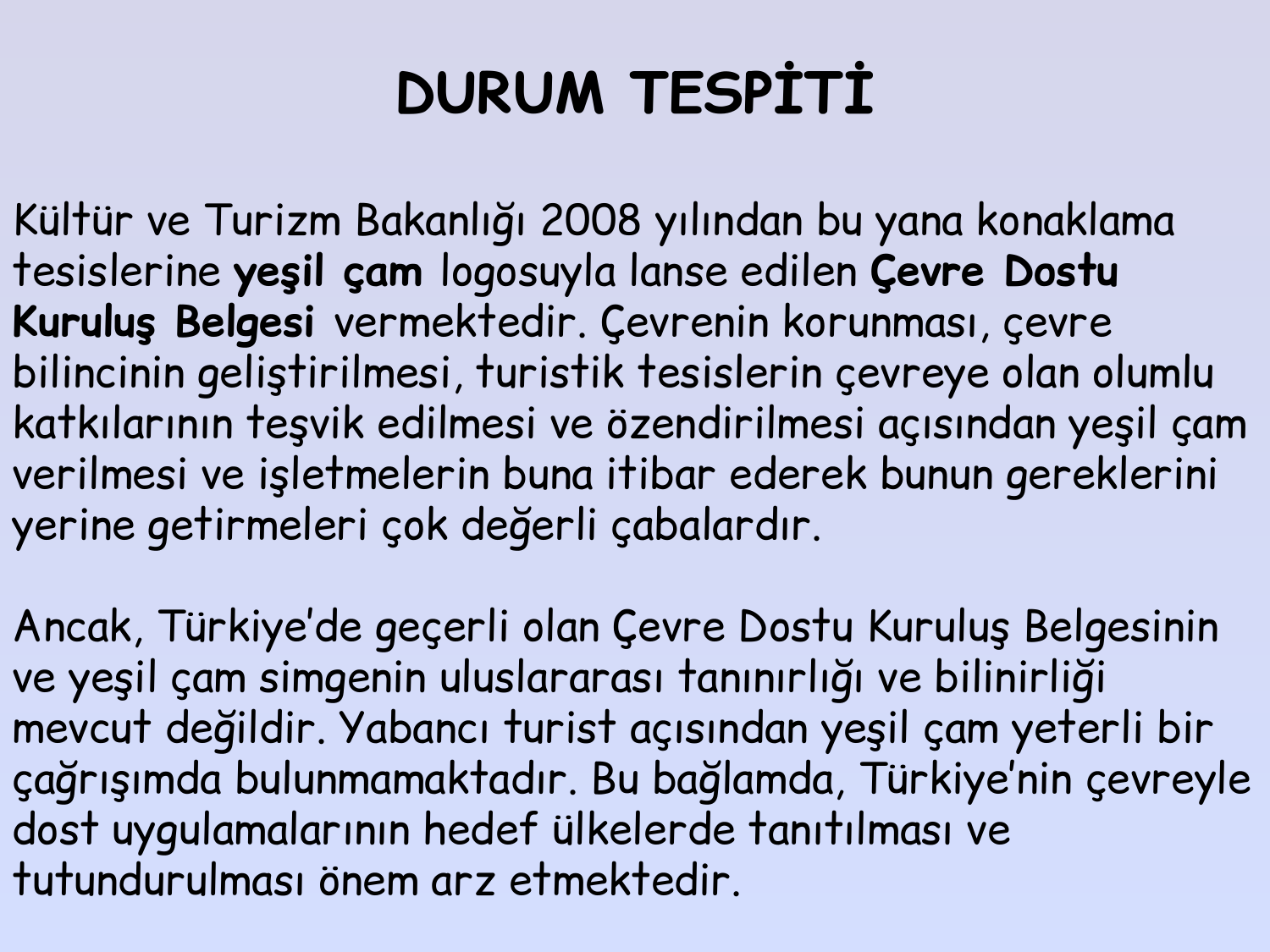

DURUM TESPİTİ

Kültür ve Turizm Bakanlığı 2008 yılından bu yana konaklama tesislerine yeşil çam logosuyla lanse edilen Çevre Dostu Kuruluş Belgesi vermektedir. Çevrenin korunması, çevre bilincinin geliştirilmesi, turistik tesislerin çevreye olan olumlu katkılarının teşvik edilmesi ve özendirilmesi açısından yeşil çam verilmesi ve işletmelerin buna itibar ederek bunun gereklerini yerine getirmeleri çok değerli çabalardır.

Ancak, Türkiye’de geçerli olan Çevre Dostu Kuruluş Belgesinin ve yeşil çam simgenin uluslararası tanınırlığı ve bilinirliği mevcut değildir. Yabancı turist açısından yeşil çam yeterli bir çağrışımda bulunmamaktadır. Bu bağlamda, Türkiye’nin çevreyle dost uygulamalarının hedef ülkelerde tanıtılması ve tutundurulması önem arz etmektedir.